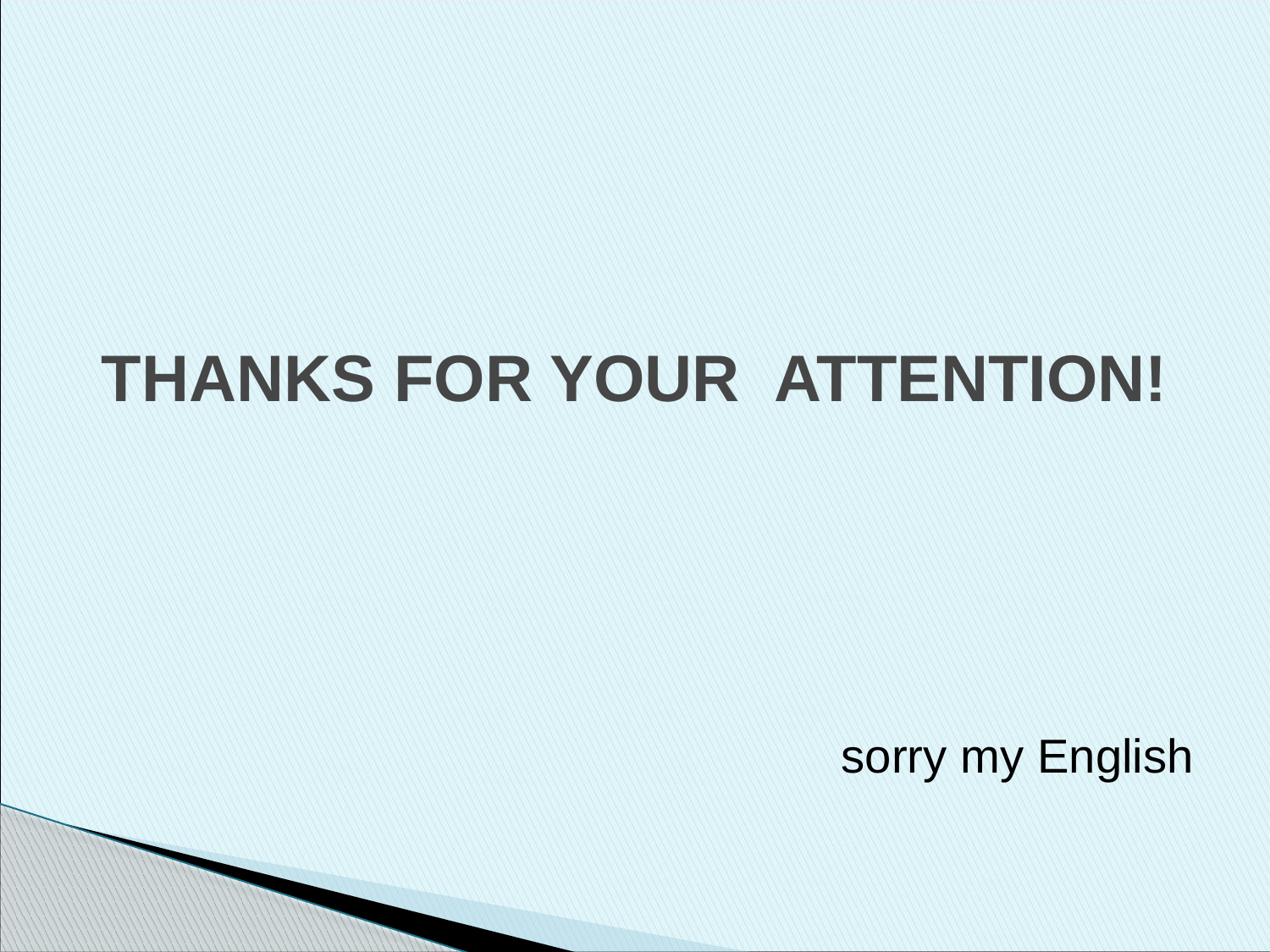

sorry my English
# THANKS FOR YOUR  ATTENTION!